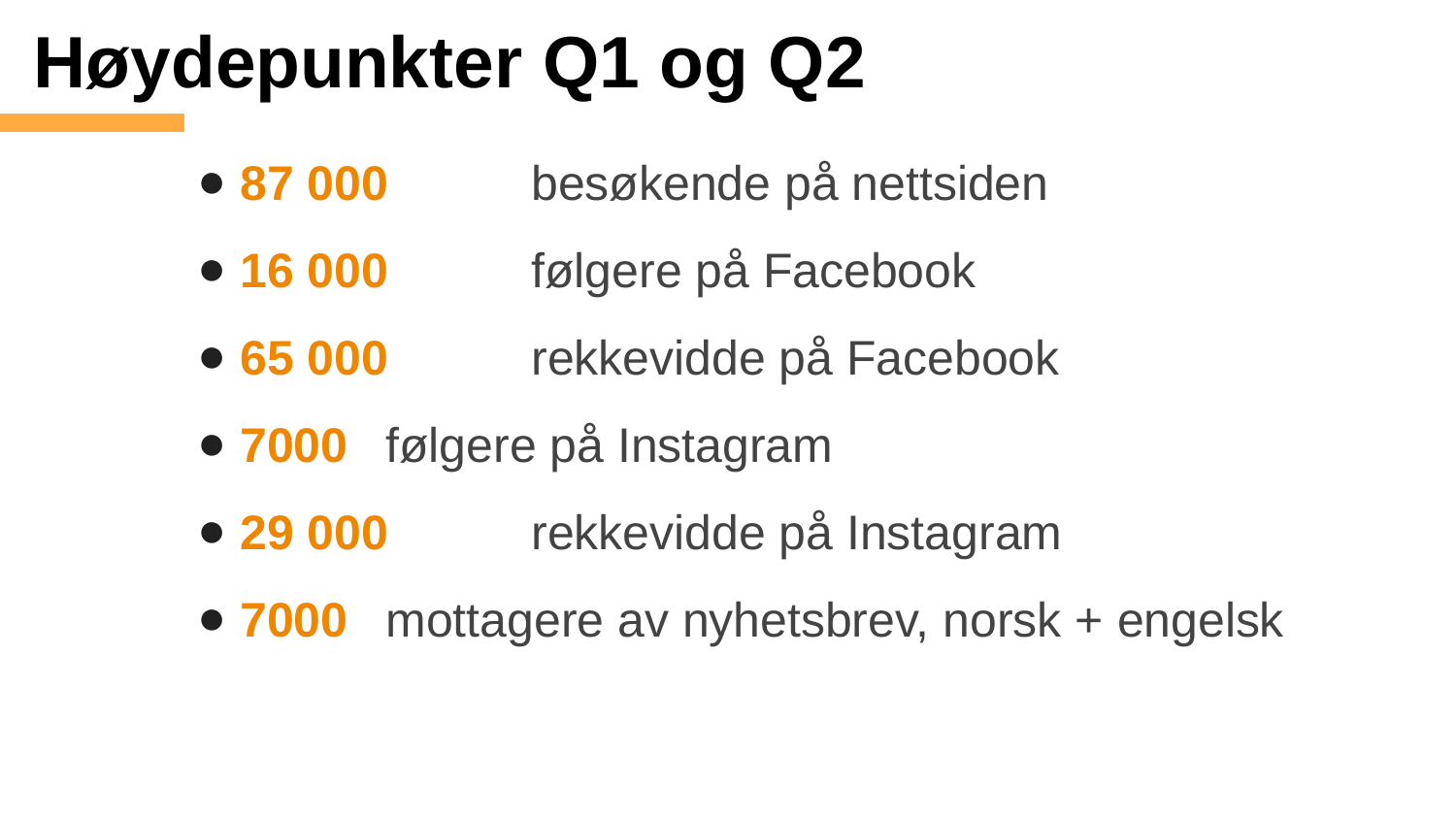

Høydepunkter Q1 og Q2

87 000 	besøkende på nettsiden
16 000 	følgere på Facebook
65 000 	rekkevidde på Facebook
7000 	følgere på Instagram
29 000 	rekkevidde på Instagram
7000 	mottagere av nyhetsbrev, norsk + engelsk